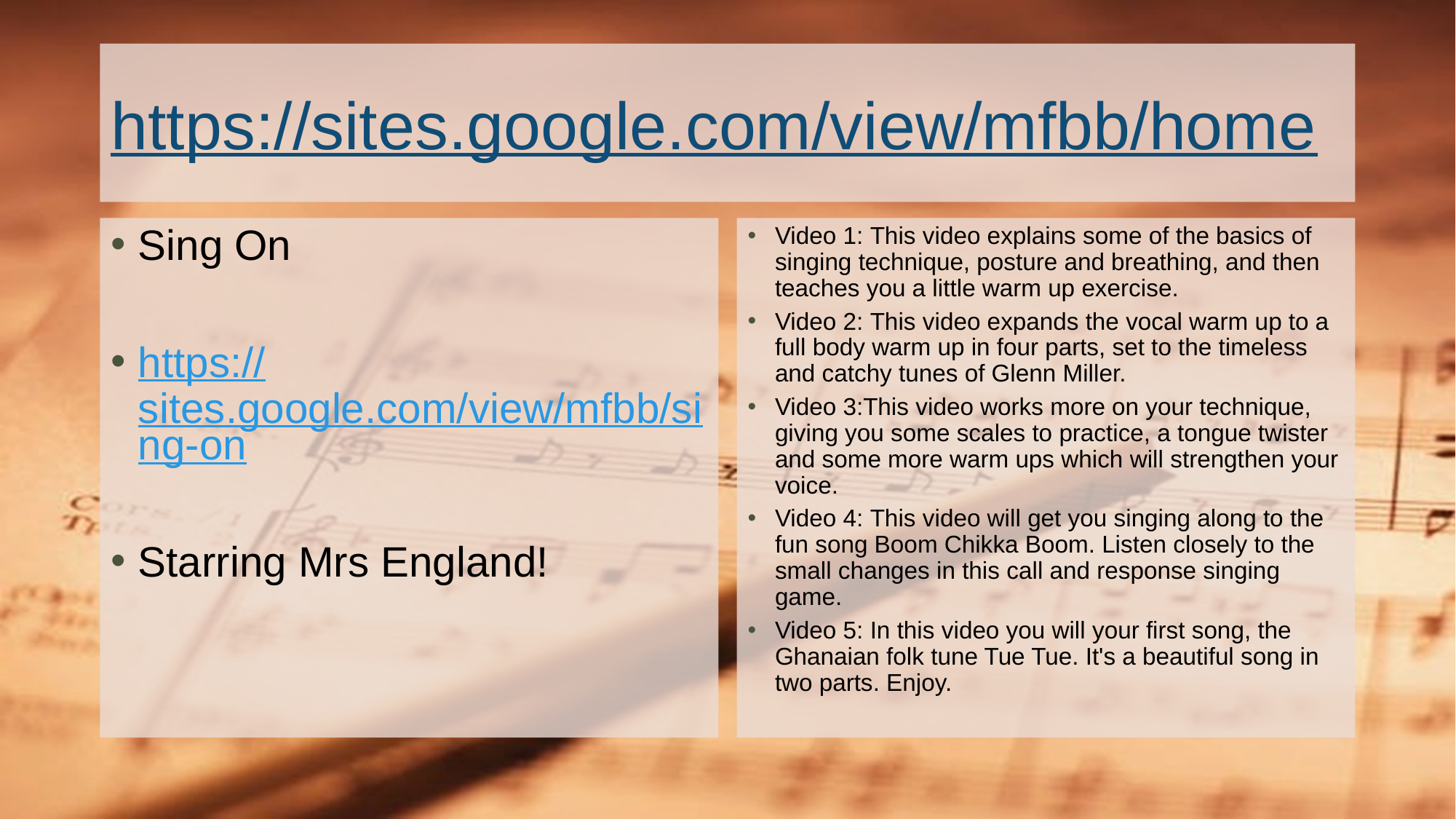

# https://sites.google.com/view/mfbb/home
Sing On

https://sites.google.com/view/mfbb/sing-on

Starring Mrs England!
Video 1: This video explains some of the basics of singing technique, posture and breathing, and then teaches you a little warm up exercise.
Video 2: This video expands the vocal warm up to a full body warm up in four parts, set to the timeless and catchy tunes of Glenn Miller.
Video 3:This video works more on your technique, giving you some scales to practice, a tongue twister and some more warm ups which will strengthen your voice.
Video 4: This video will get you singing along to the fun song Boom Chikka Boom. Listen closely to the small changes in this call and response singing game.
Video 5: In this video you will your first song, the Ghanaian folk tune Tue Tue. It's a beautiful song in two parts. Enjoy.